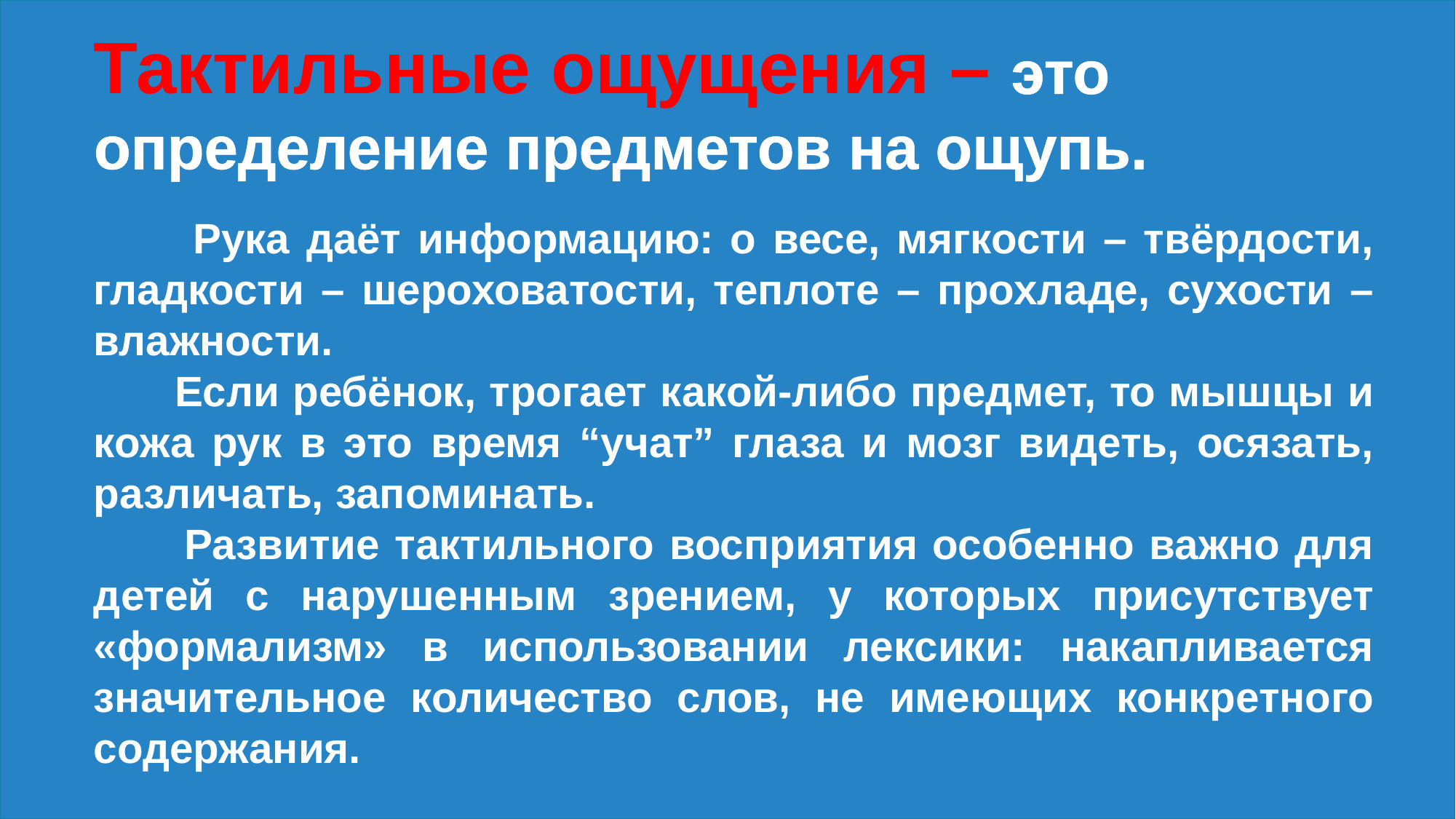

Тактильные ощущения – это определение предметов на ощупь.
      Рука даёт информацию: о весе, мягкости – твёрдости, гладкости – шероховатости, теплоте – прохладе, сухости – влажности.
      Если ребёнок, трогает какой-либо предмет, то мышцы и кожа рук в это время “учат” глаза и мозг видеть, осязать, различать, запоминать.
      Развитие тактильного восприятия особенно важно для детей с нарушенным зрением, у которых присутствует «формализм» в использовании лексики: накапливается значительное количество слов, не имеющих конкретного содержания.
#